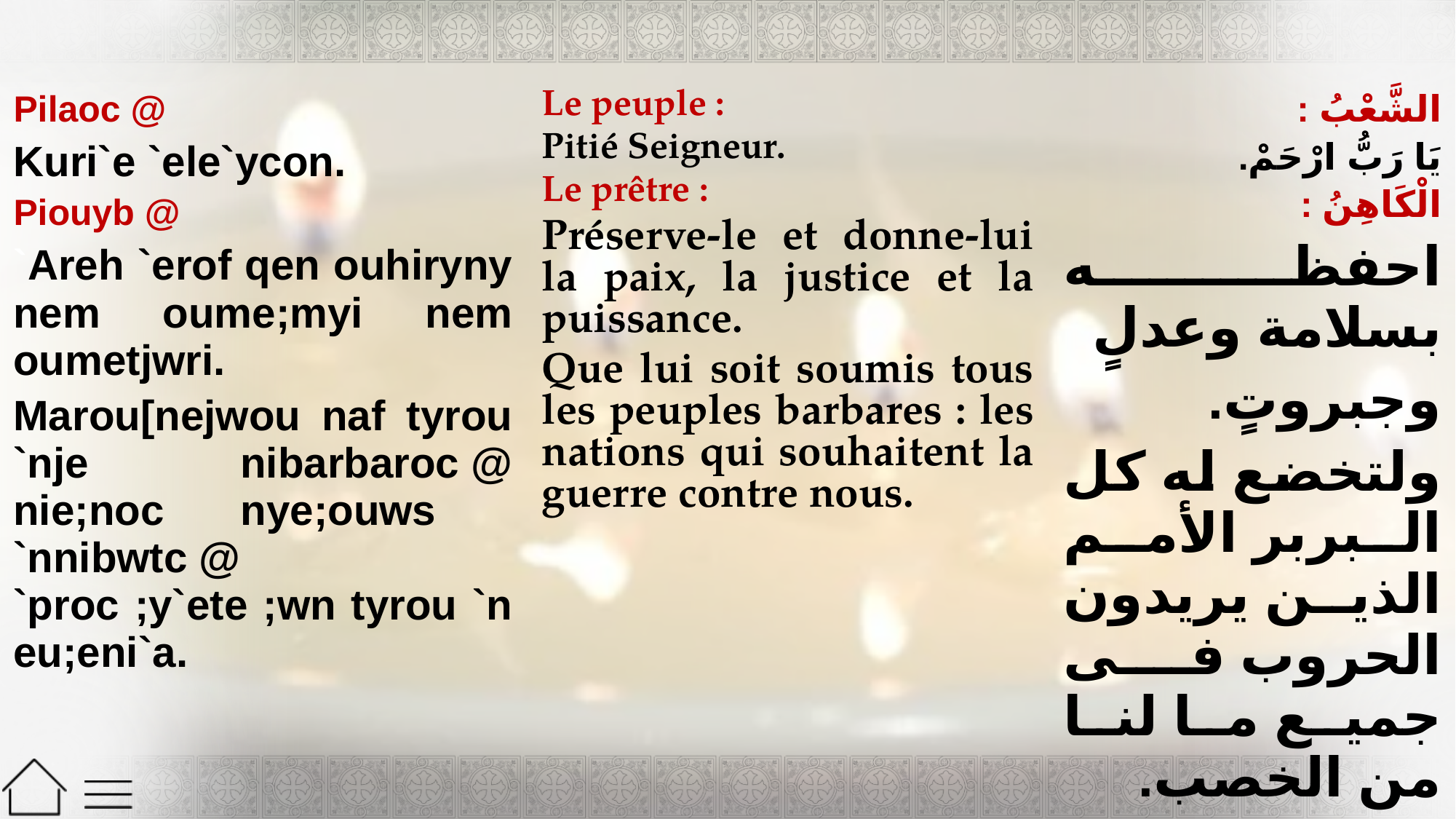

| Pilaoc @ Kuri`e `ele`ycon. Piouyb @ `Areh `erof qen ouhiryny nem oume;myi nem oumetjwri. Marou[nejwou naf tyrou `nje nibarbaroc @ nie;noc nye;ouws `n­nibwtc @ `proc ;y`ete ;wn tyrou `n­eu;eni`a. | Le peuple : Pitié Seigneur. Le prêtre : Préserve-le et donne-lui la paix, la justice et la puissance. Que lui soit soumis tous les peuples barbares : les nations qui souhaitent la guerre contre nous. | الشَّعْبُ : يَا رَبُّ ارْحَمْ. الْكَاهِنُ : احفظه بسلامة وعدلٍ وجبروتٍ. ولتخضع له كل البربر الأمم الذين يريدون الحروب فى جميع ما لنا من الخصب. |
| --- | --- | --- |